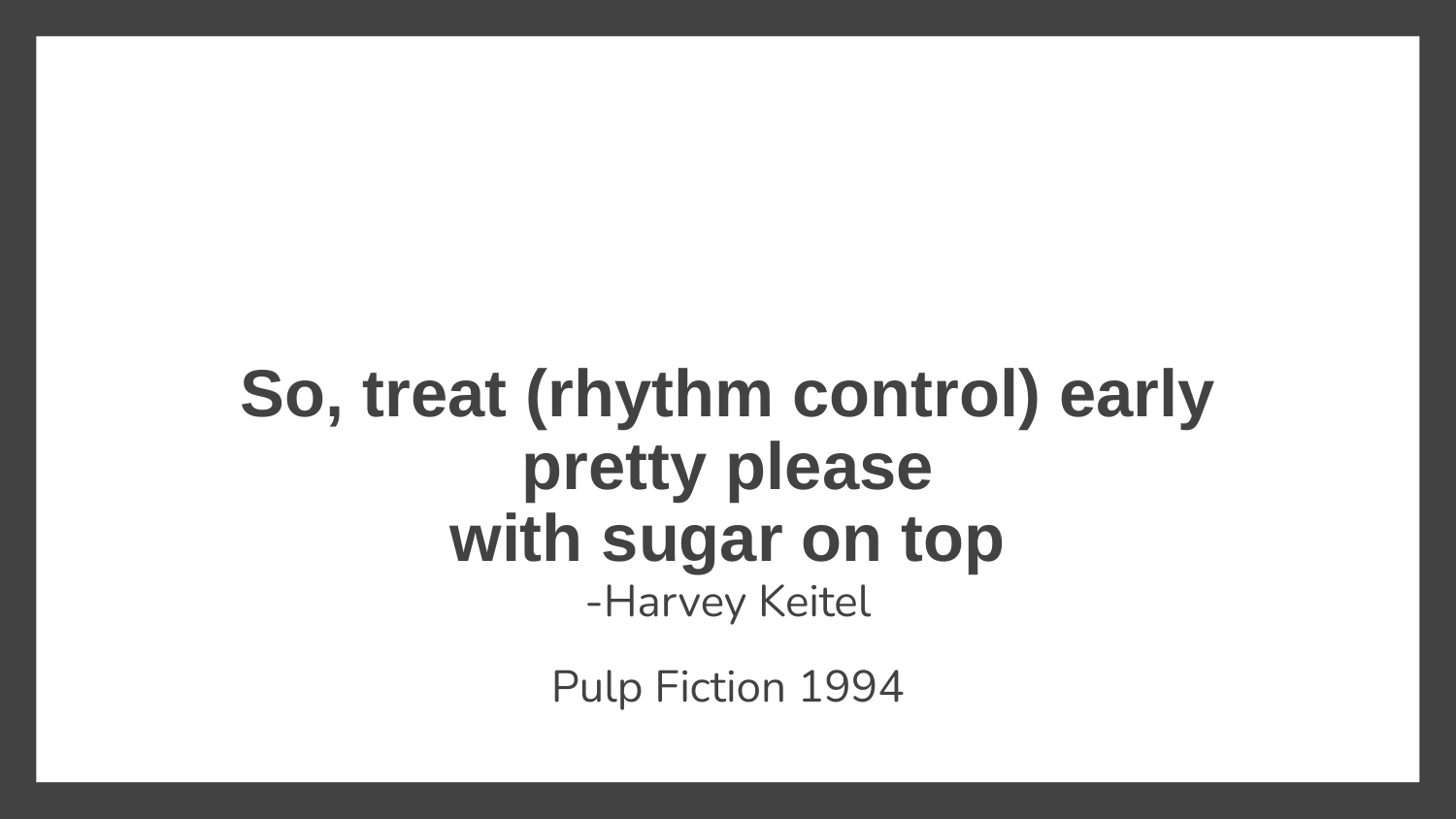

# So, treat (rhythm control) early
pretty please
with sugar on top

-Harvey Keitel
Pulp Fiction 1994